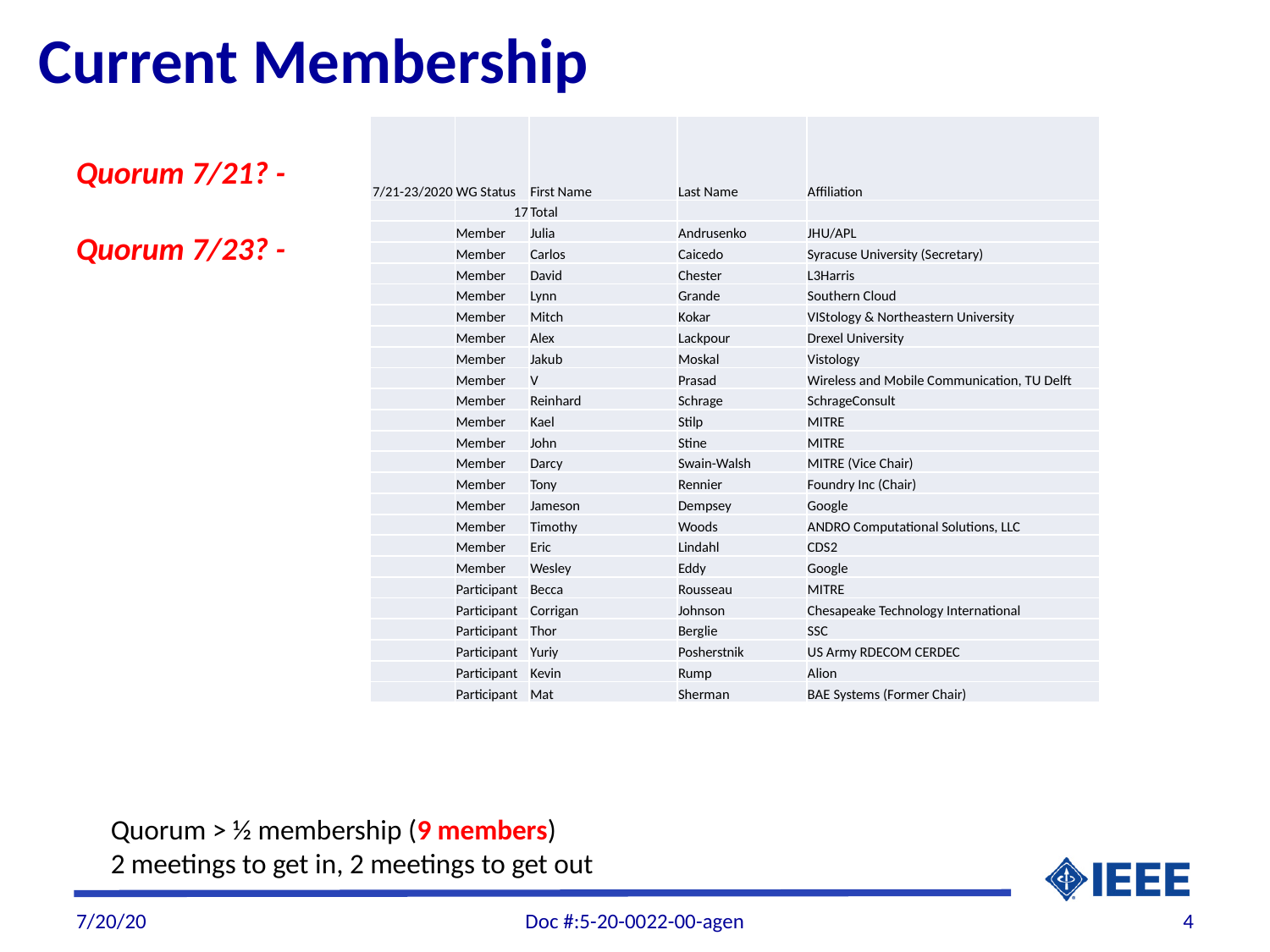

# Current Membership
| 7/21-23/2020 | WG Status | First Name | Last Name | Affiliation |
| --- | --- | --- | --- | --- |
|  | 17 | Total |  |  |
|  | Member | Julia | Andrusenko | JHU/APL |
|  | Member | Carlos | Caicedo | Syracuse University (Secretary) |
|  | Member | David | Chester | L3Harris |
|  | Member | Lynn | Grande | Southern Cloud |
|  | Member | Mitch | Kokar | VIStology & Northeastern University |
|  | Member | Alex | Lackpour | Drexel University |
|  | Member | Jakub | Moskal | Vistology |
|  | Member | V | Prasad | Wireless and Mobile Communication, TU Delft |
|  | Member | Reinhard | Schrage | SchrageConsult |
|  | Member | Kael | Stilp | MITRE |
|  | Member | John | Stine | MITRE |
|  | Member | Darcy | Swain-Walsh | MITRE (Vice Chair) |
|  | Member | Tony | Rennier | Foundry Inc (Chair) |
|  | Member | Jameson | Dempsey | Google |
|  | Member | Timothy | Woods | ANDRO Computational Solutions, LLC |
|  | Member | Eric | Lindahl | CDS2 |
|  | Member | Wesley | Eddy | Google |
|  | Participant | Becca | Rousseau | MITRE |
|  | Participant | Corrigan | Johnson | Chesapeake Technology International |
|  | Participant | Thor | Berglie | SSC |
|  | Participant | Yuriy | Posherstnik | US Army RDECOM CERDEC |
|  | Participant | Kevin | Rump | Alion |
|  | Participant | Mat | Sherman | BAE Systems (Former Chair) |
Quorum 7/21? -

Quorum 7/23? -
              Quorum > ½ membership (9 members)
              2 meetings to get in, 2 meetings to get out
7/20/20
Doc #:5-20-0022-00-agen
4